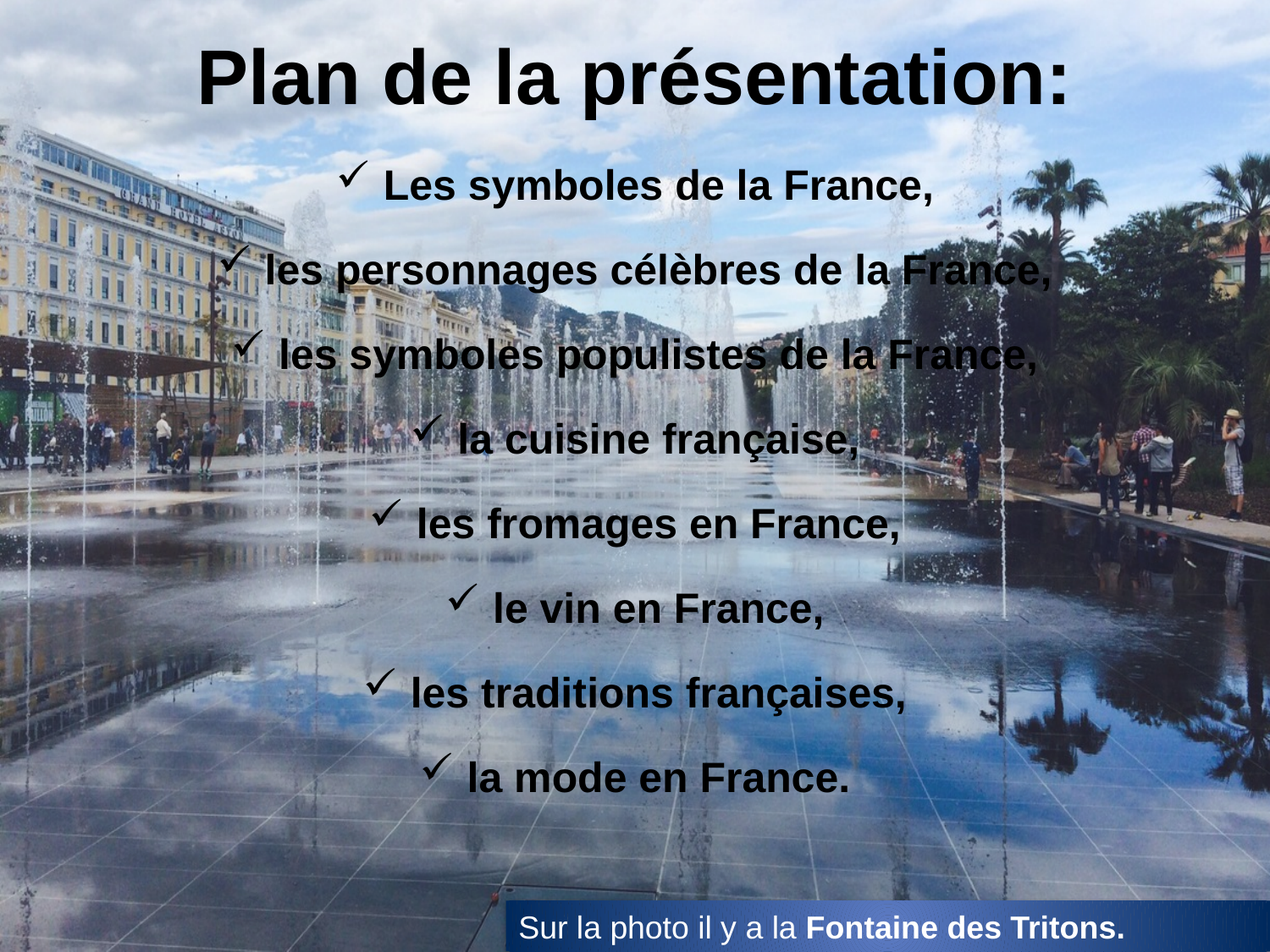

# Plan de la présentation:
Les symboles de la France,
les personnages célèbres de la France,
les symboles populistes de la France,
la cuisine française,
les fromages en France,
le vin en France,
les traditions françaises,
la mode en France.
Sur la photo il y a la Fontaine des Tritons.